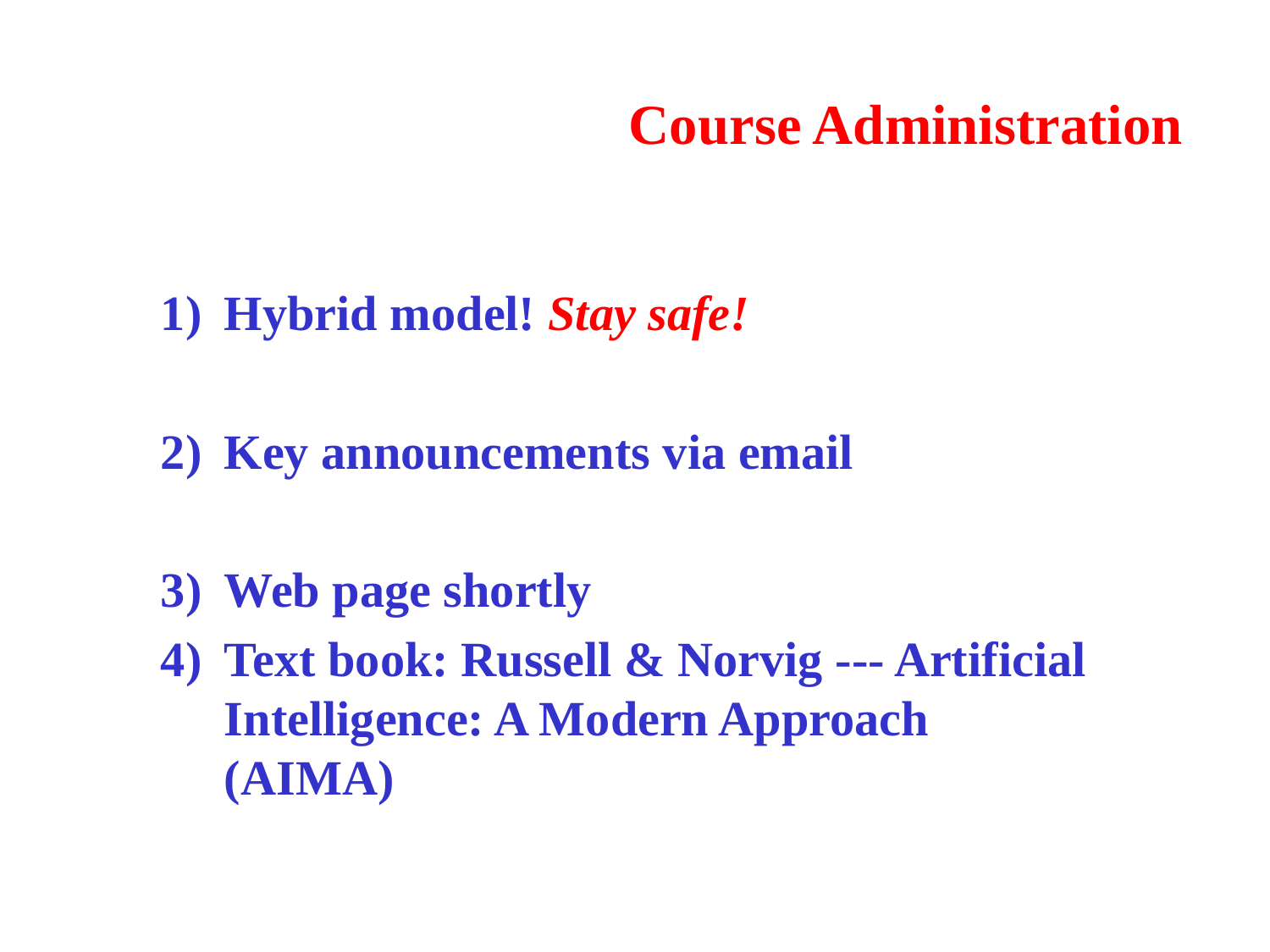

# Course Administration
Hybrid model! Stay safe!

Key announcements via email

Web page shortly
Text book: Russell & Norvig --- Artificial Intelligence: A Modern Approach (AIMA)